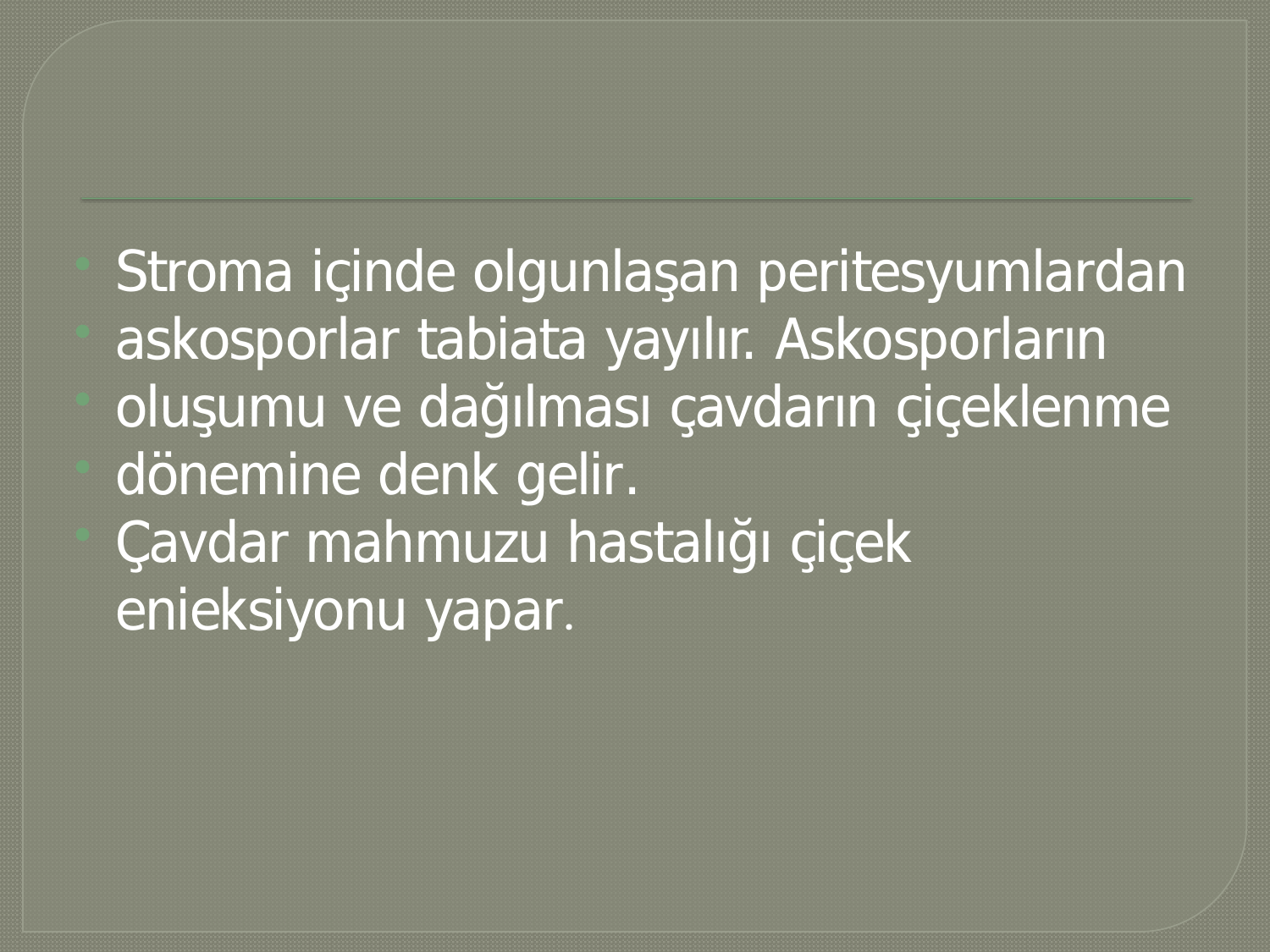

#
Stroma içinde olgunlaşan peritesyumlardan
askosporlar tabiata yayılır. Askosporların
oluşumu ve dağılması çavdarın çiçeklenme
dönemine denk gelir.
Çavdar mahmuzu hastalığı çiçek enieksiyonu yapar.